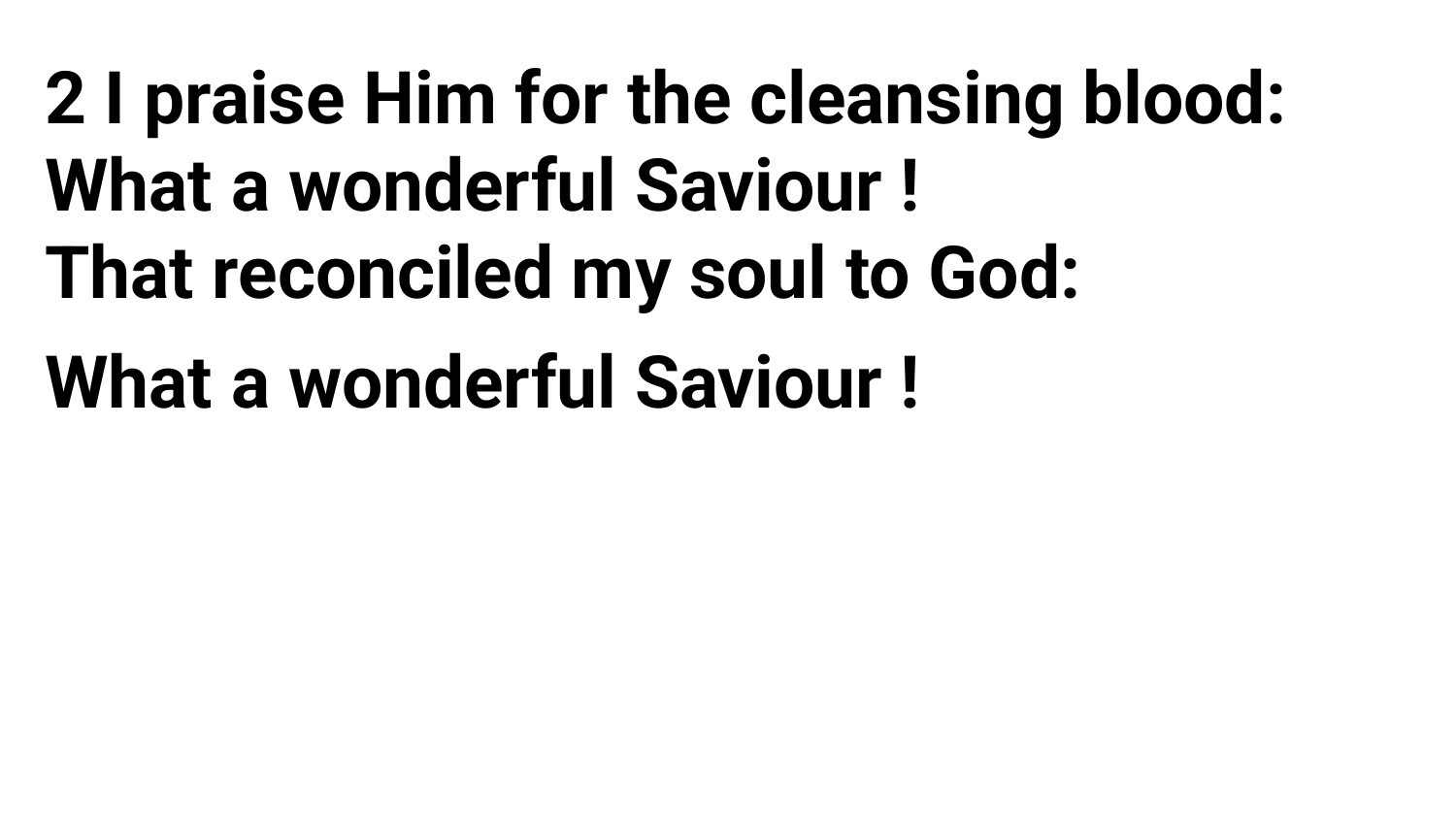

2 I praise Him for the cleansing blood:
What a wonderful Saviour !
That reconciled my soul to God:
What a wonderful Saviour !